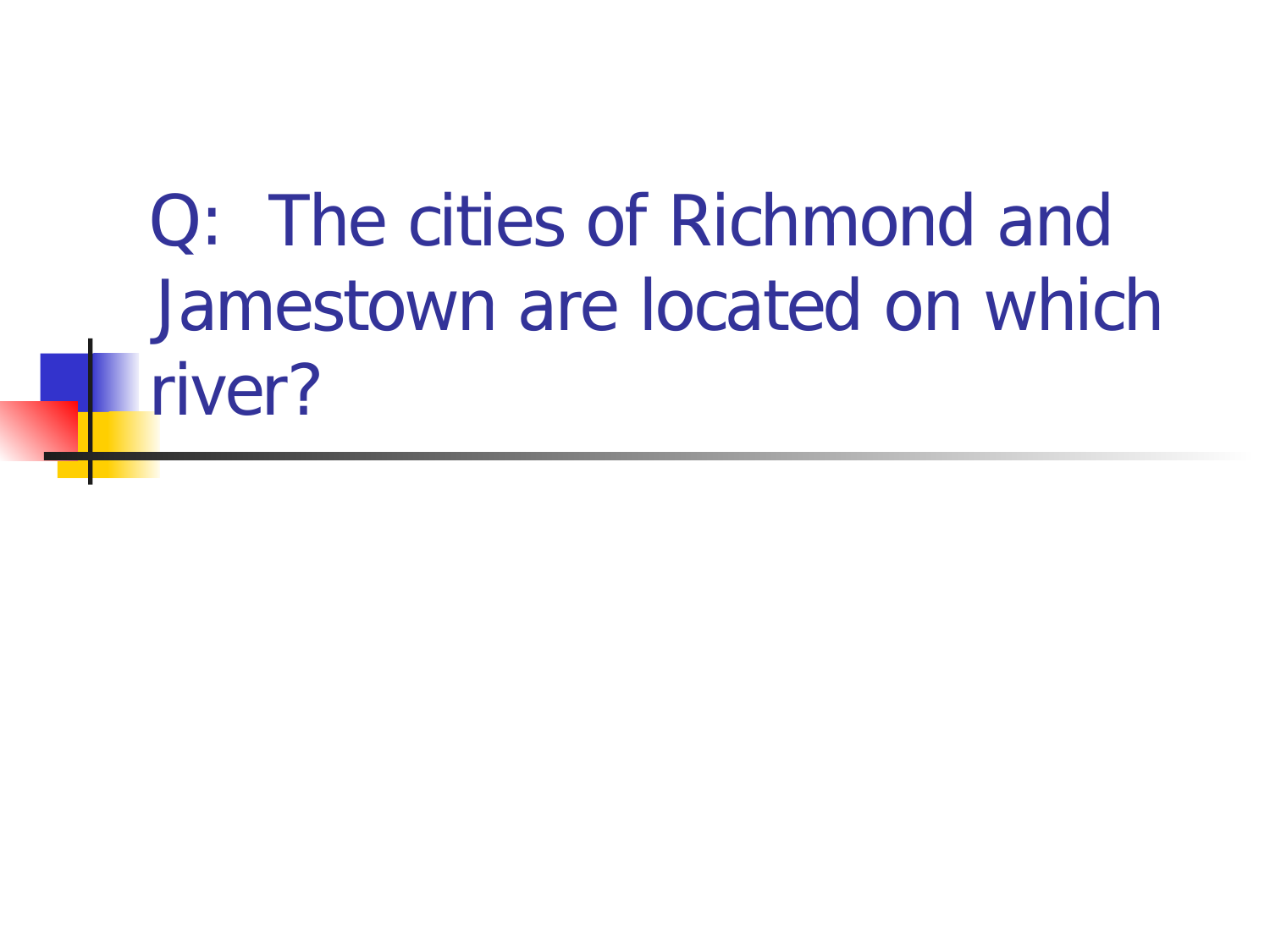

# Q:  The cities of Richmond and Jamestown are located on which river?